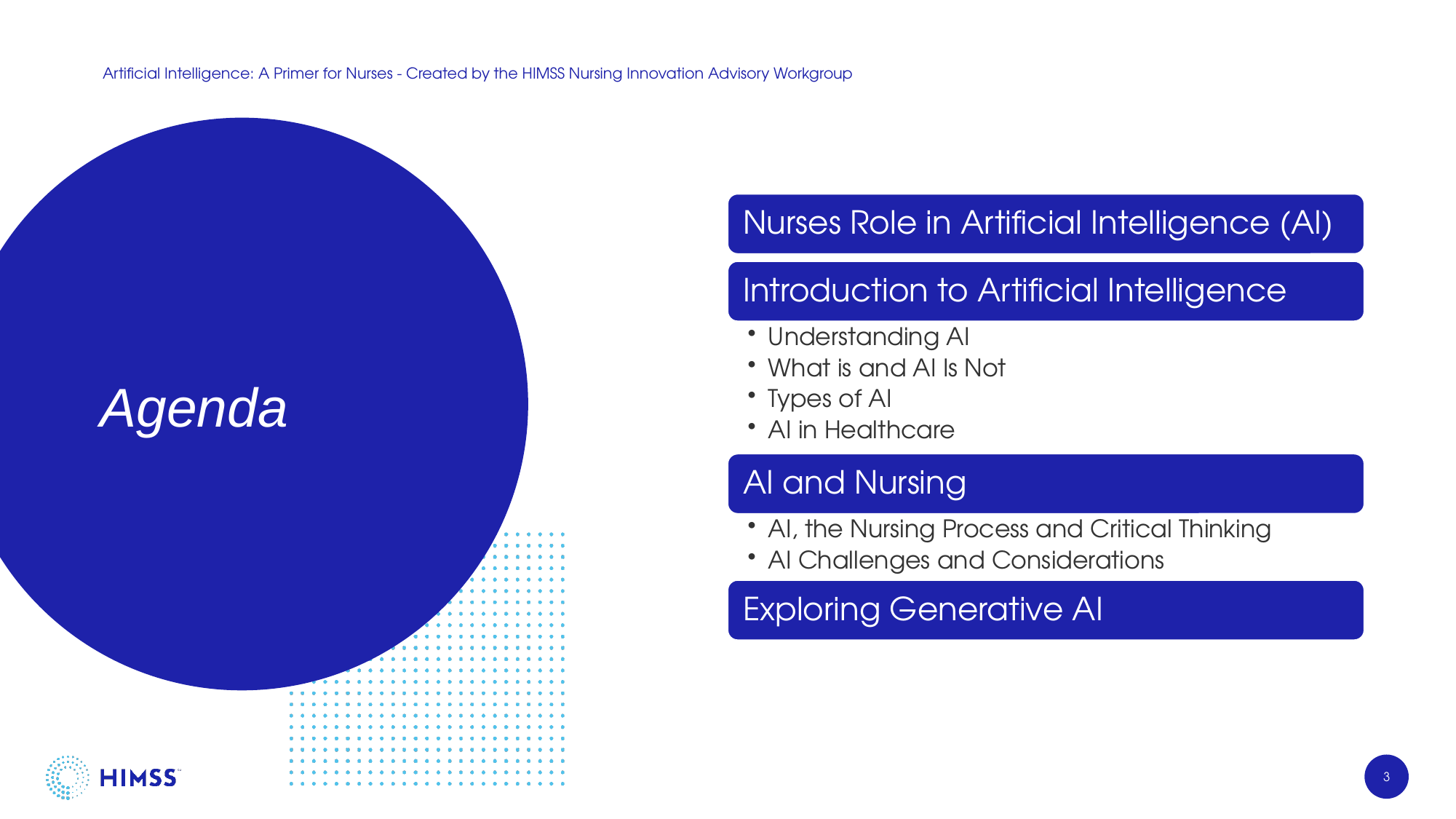

Artificial Intelligence: A Primer for Nurses - Created by the HIMSS Nursing Innovation Advisory Workgroup
Nurses Role in Artificial Intelligence (AI)
Introduction to Artificial Intelligence
Understanding AI
What is and AI Is Not
Types of AI
AI in Healthcare
AI and Nursing
AI, the Nursing Process and Critical Thinking
AI Challenges and Considerations
Exploring Generative AI
# Agenda
3